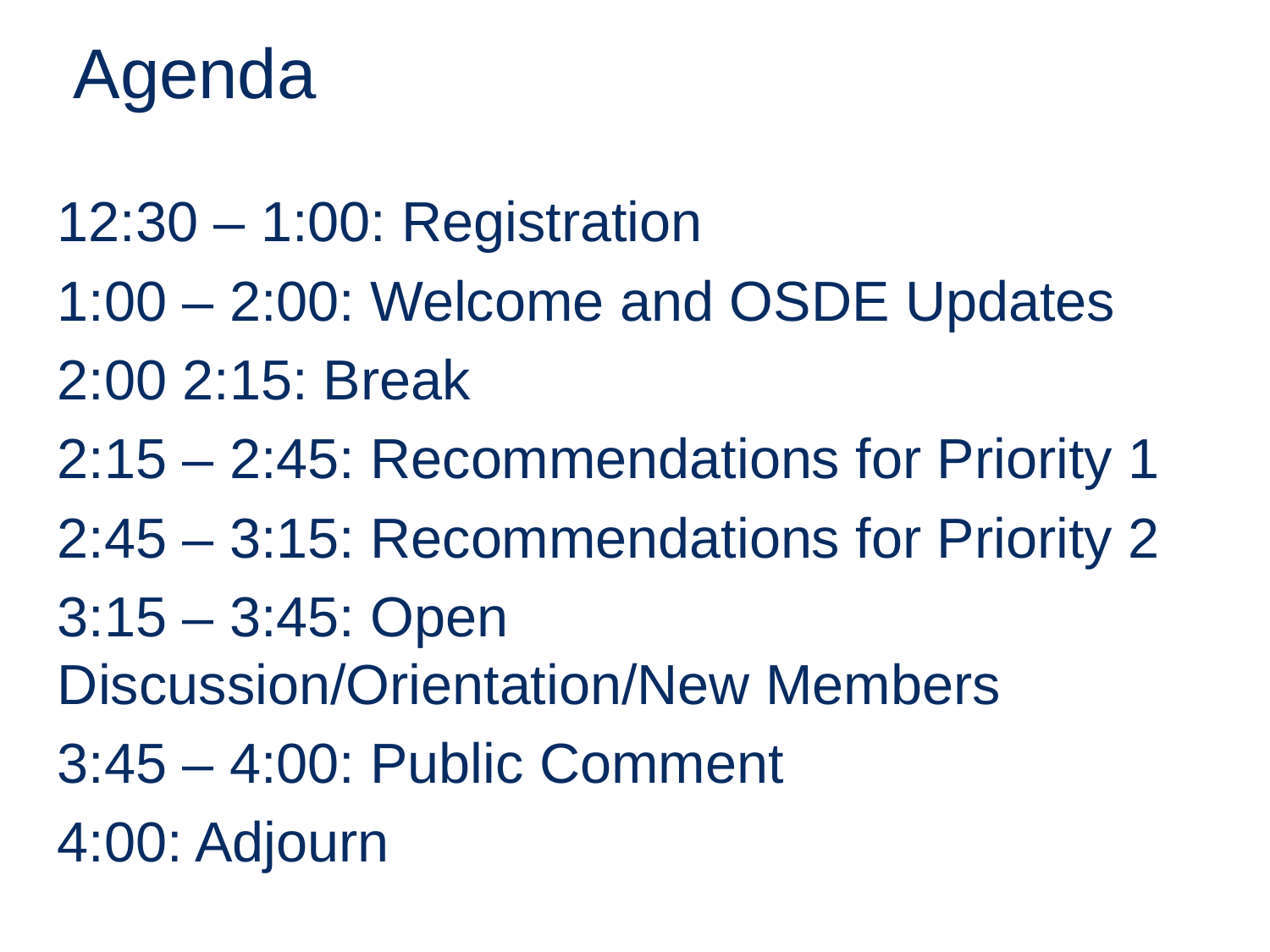

Agenda
12:30 – 1:00: Registration
1:00 – 2:00: Welcome and OSDE Updates
2:00 2:15: Break
2:15 – 2:45: Recommendations for Priority 1
2:45 – 3:15: Recommendations for Priority 2
3:15 – 3:45: Open Discussion/Orientation/New Members
3:45 – 4:00: Public Comment
4:00: Adjourn